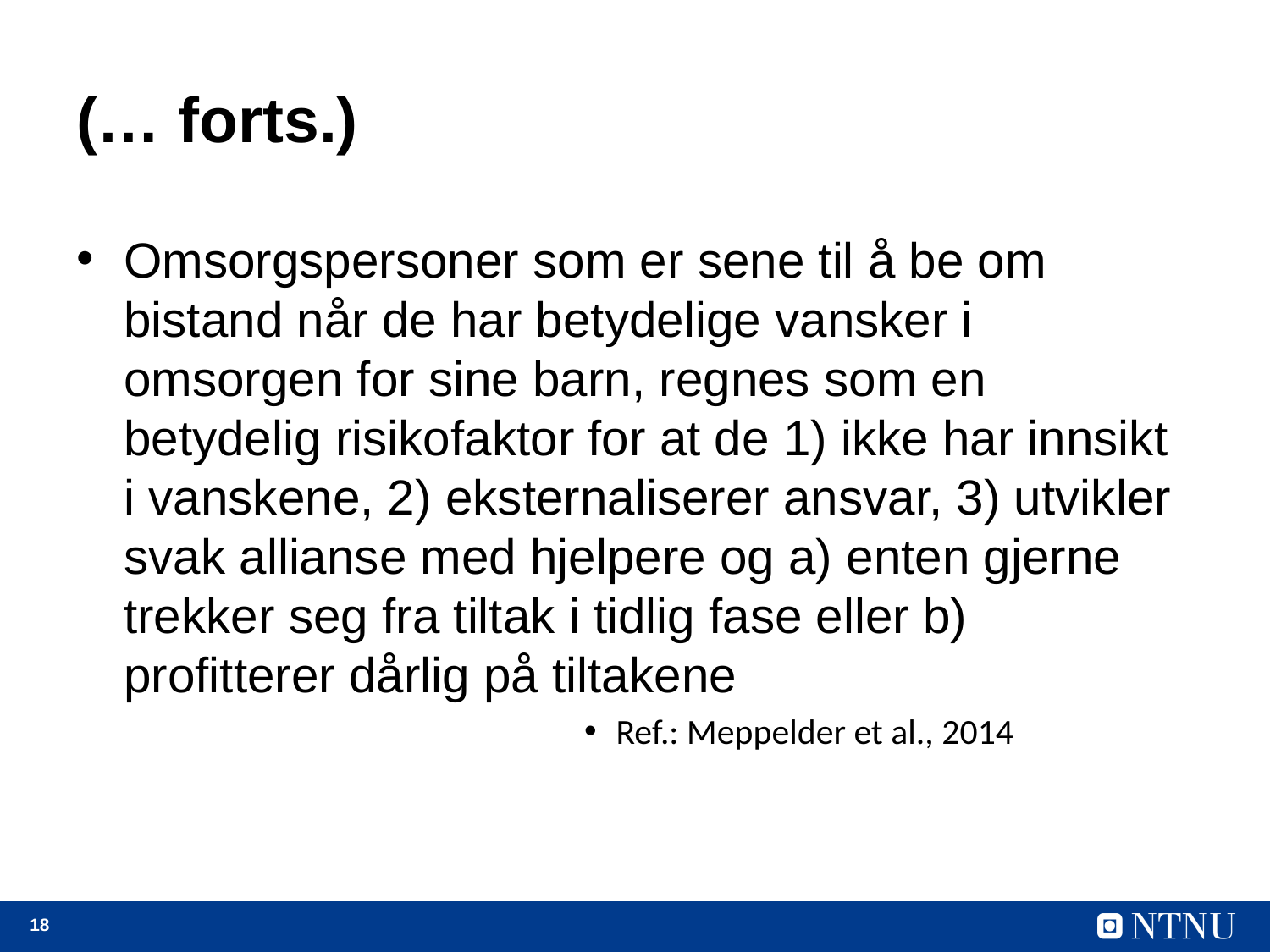

# (… forts.)
Omsorgspersoner som er sene til å be om bistand når de har betydelige vansker i omsorgen for sine barn, regnes som en betydelig risikofaktor for at de 1) ikke har innsikt i vanskene, 2) eksternaliserer ansvar, 3) utvikler svak allianse med hjelpere og a) enten gjerne trekker seg fra tiltak i tidlig fase eller b) profitterer dårlig på tiltakene
Ref.: Meppelder et al., 2014